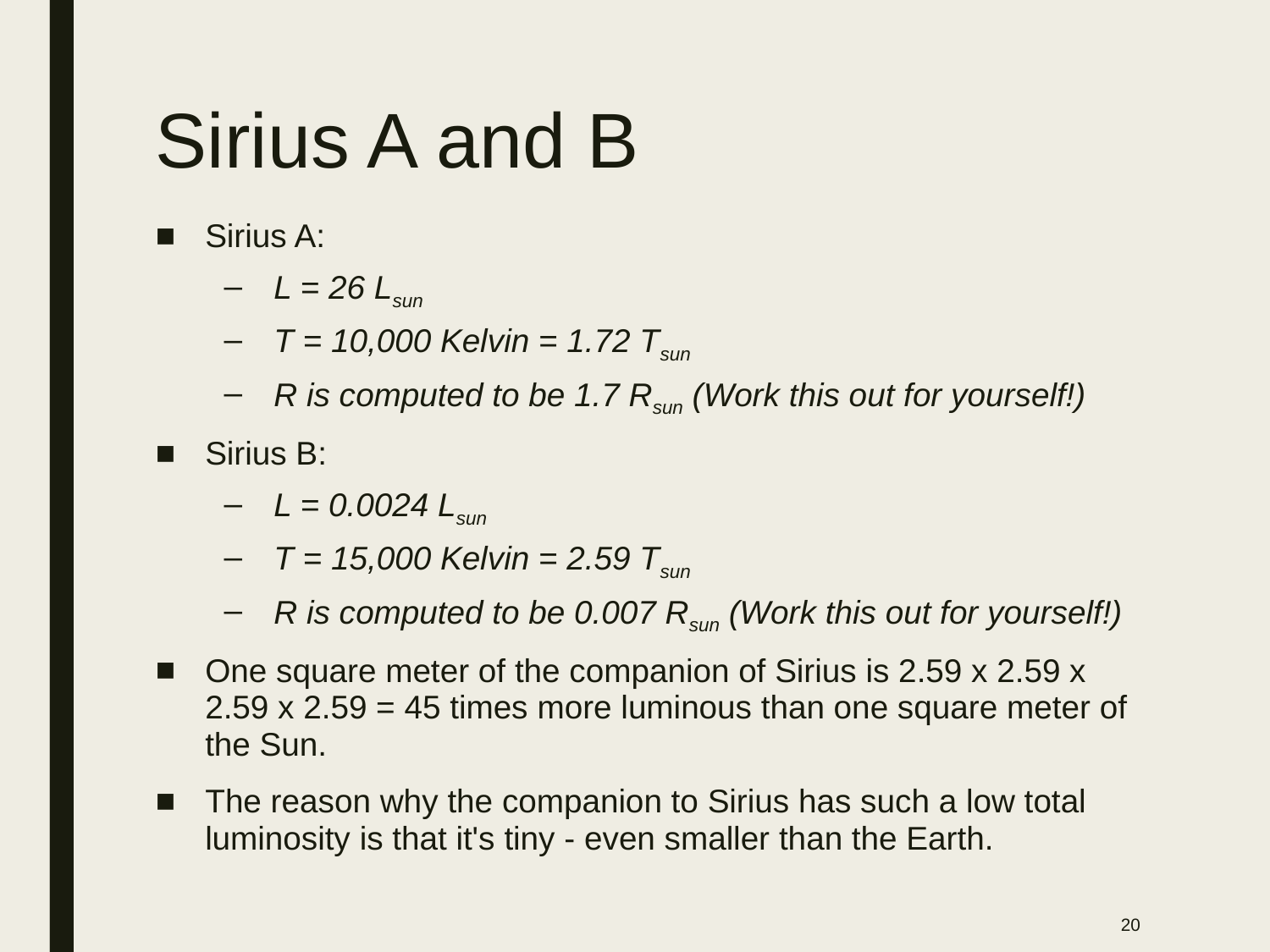

# Sirius A and B
Sirius A:
L = 26 Lsun
T = 10,000 Kelvin = 1.72 Tsun
R is computed to be 1.7 Rsun (Work this out for yourself!)
Sirius B:
L = 0.0024 Lsun
T = 15,000 Kelvin = 2.59 Tsun
R is computed to be 0.007 Rsun (Work this out for yourself!)
One square meter of the companion of Sirius is 2.59 x 2.59 x 2.59 x 2.59 = 45 times more luminous than one square meter of the Sun.
The reason why the companion to Sirius has such a low total luminosity is that it's tiny - even smaller than the Earth.
20